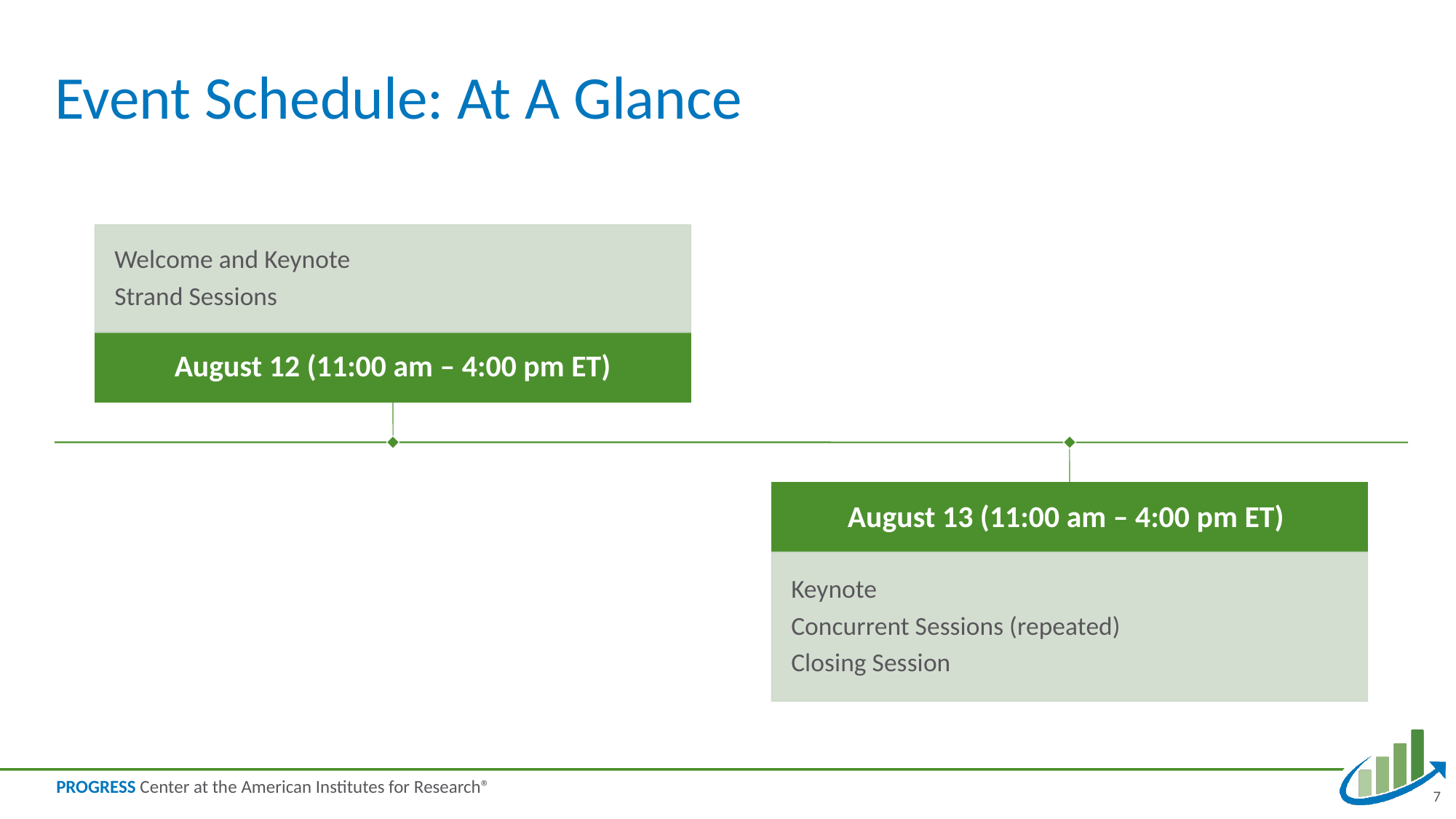

# Event Schedule: At A Glance
August 12 (11:00 am – 4:00 pm ET)
Welcome and Keynote
Strand Sessions
August 13 (11:00 am – 4:00 pm ET)
Keynote
Concurrent Sessions (repeated)
Closing Session

7